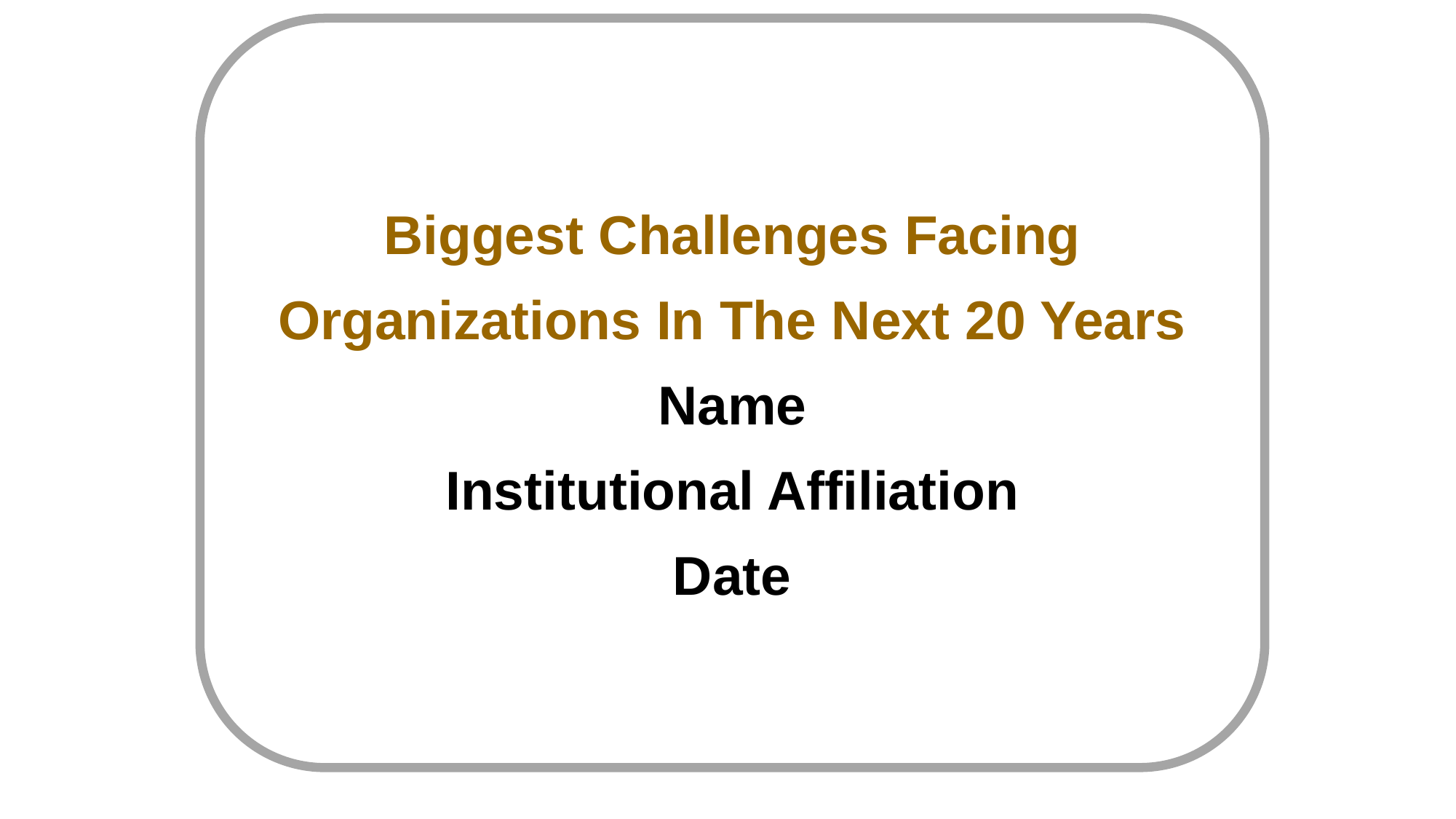

Biggest Challenges Facing Organizations In The Next 20 Years
Name
Institutional Affiliation
Date